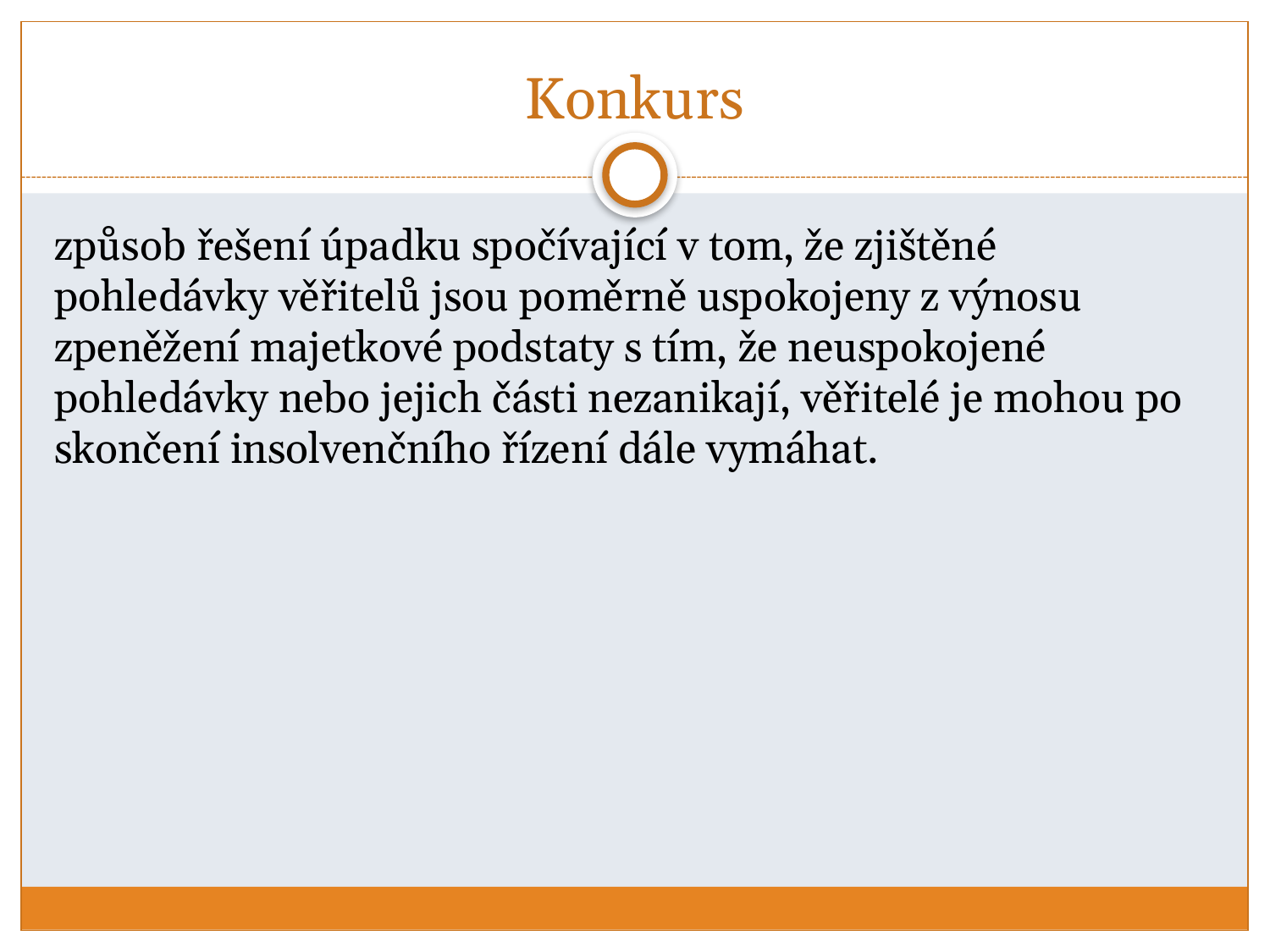

# Konkurs
způsob řešení úpadku spočívající v tom, že zjištěné pohledávky věřitelů jsou poměrně uspokojeny z výnosu zpeněžení majetkové podstaty s tím, že neuspokojené pohledávky nebo jejich části nezanikají, věřitelé je mohou po skončení insolvenčního řízení dále vymáhat.